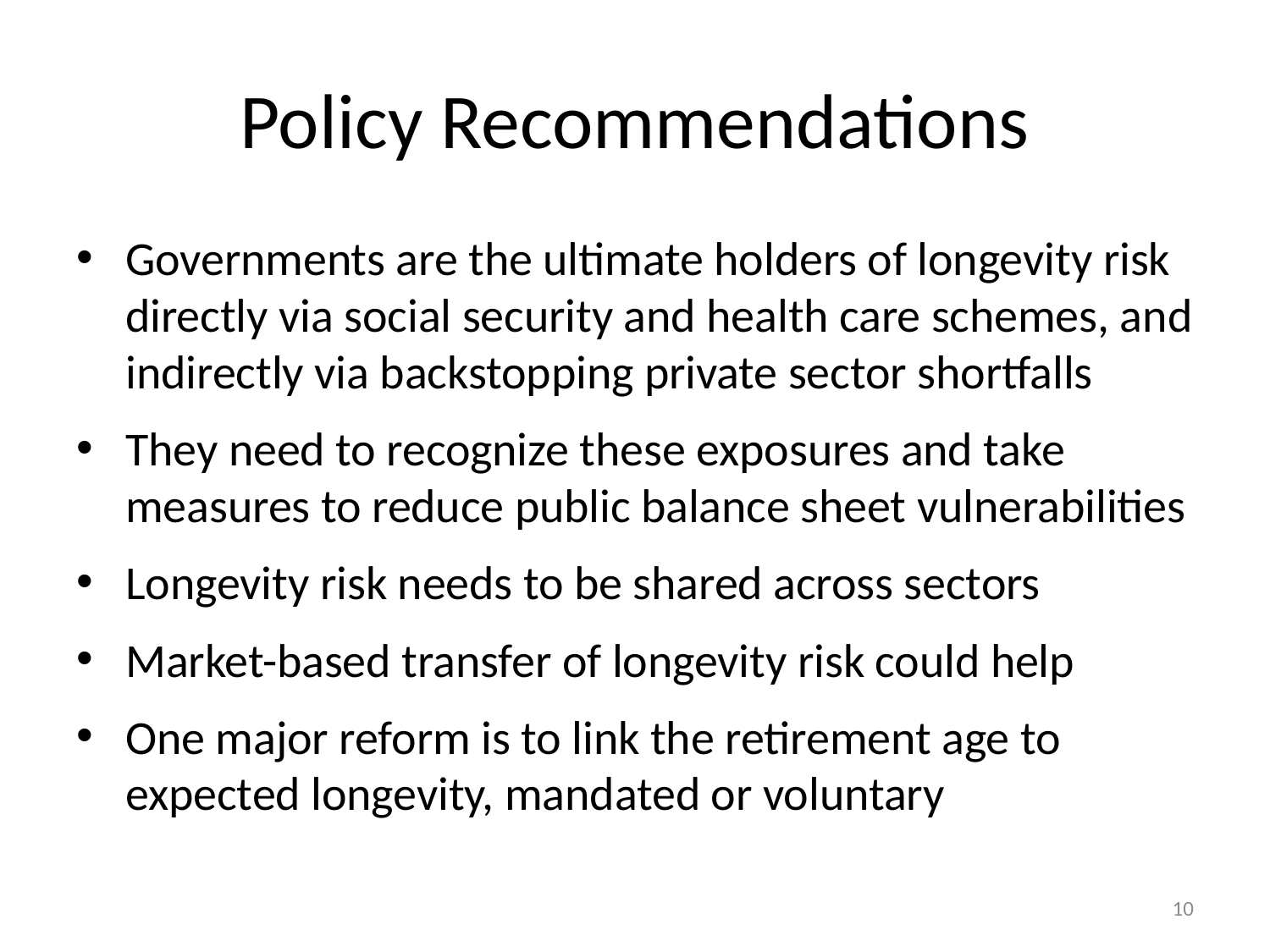

# Policy Recommendations
Governments are the ultimate holders of longevity risk directly via social security and health care schemes, and indirectly via backstopping private sector shortfalls
They need to recognize these exposures and take measures to reduce public balance sheet vulnerabilities
Longevity risk needs to be shared across sectors
Market-based transfer of longevity risk could help
One major reform is to link the retirement age to expected longevity, mandated or voluntary
10